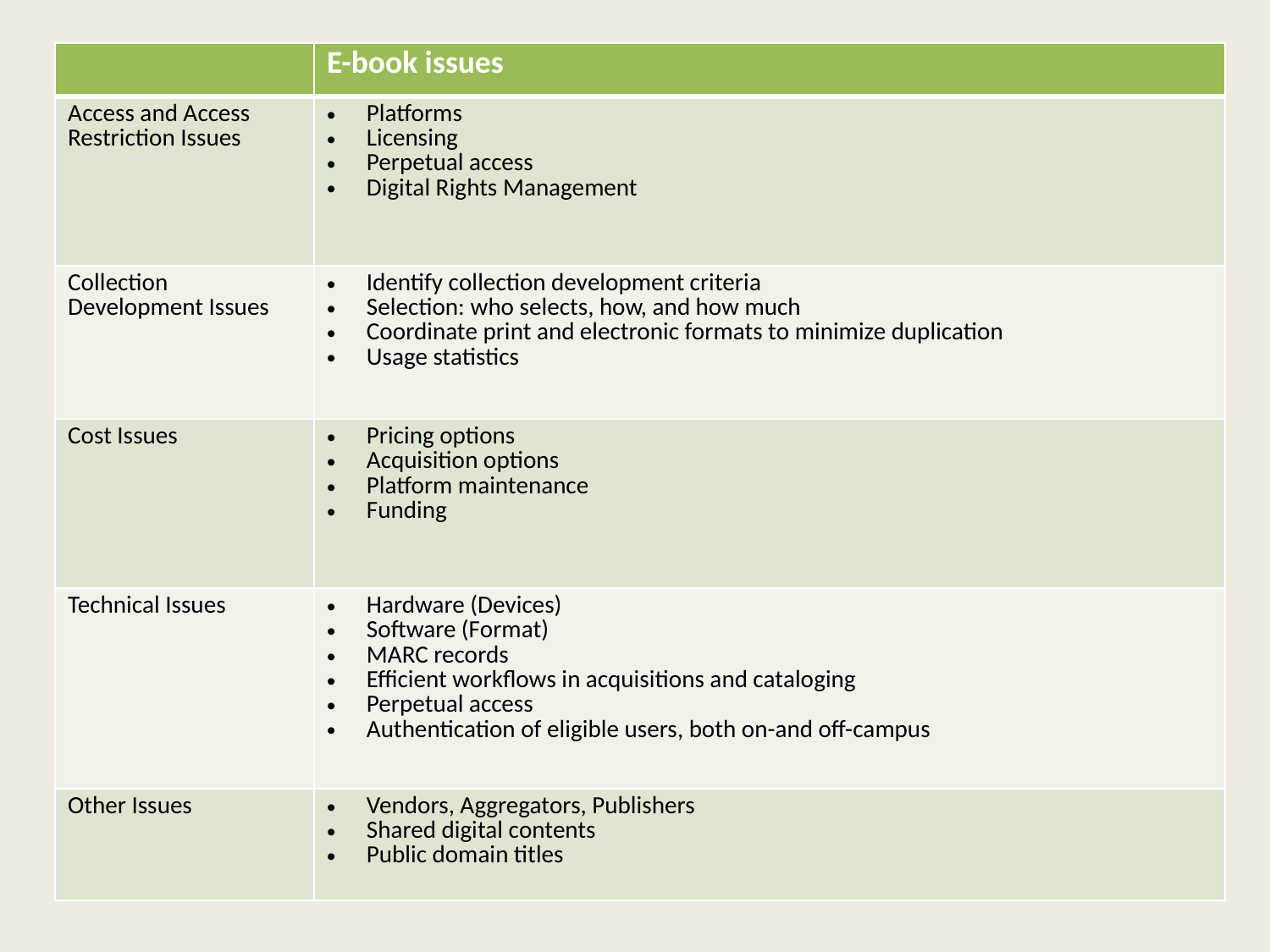

|  | E-book issues |
| --- | --- |
| Access and Access Restriction Issues | Platforms Licensing Perpetual access Digital Rights Management |
| Collection Development Issues | Identify collection development criteria Selection: who selects, how, and how much Coordinate print and electronic formats to minimize duplication Usage statistics |
| Cost Issues | Pricing options Acquisition options Platform maintenance Funding |
| Technical Issues | Hardware (Devices) Software (Format) MARC records Efficient workflows in acquisitions and cataloging Perpetual access Authentication of eligible users, both on-and off-campus |
| Other Issues | Vendors, Aggregators, Publishers Shared digital contents Public domain titles |